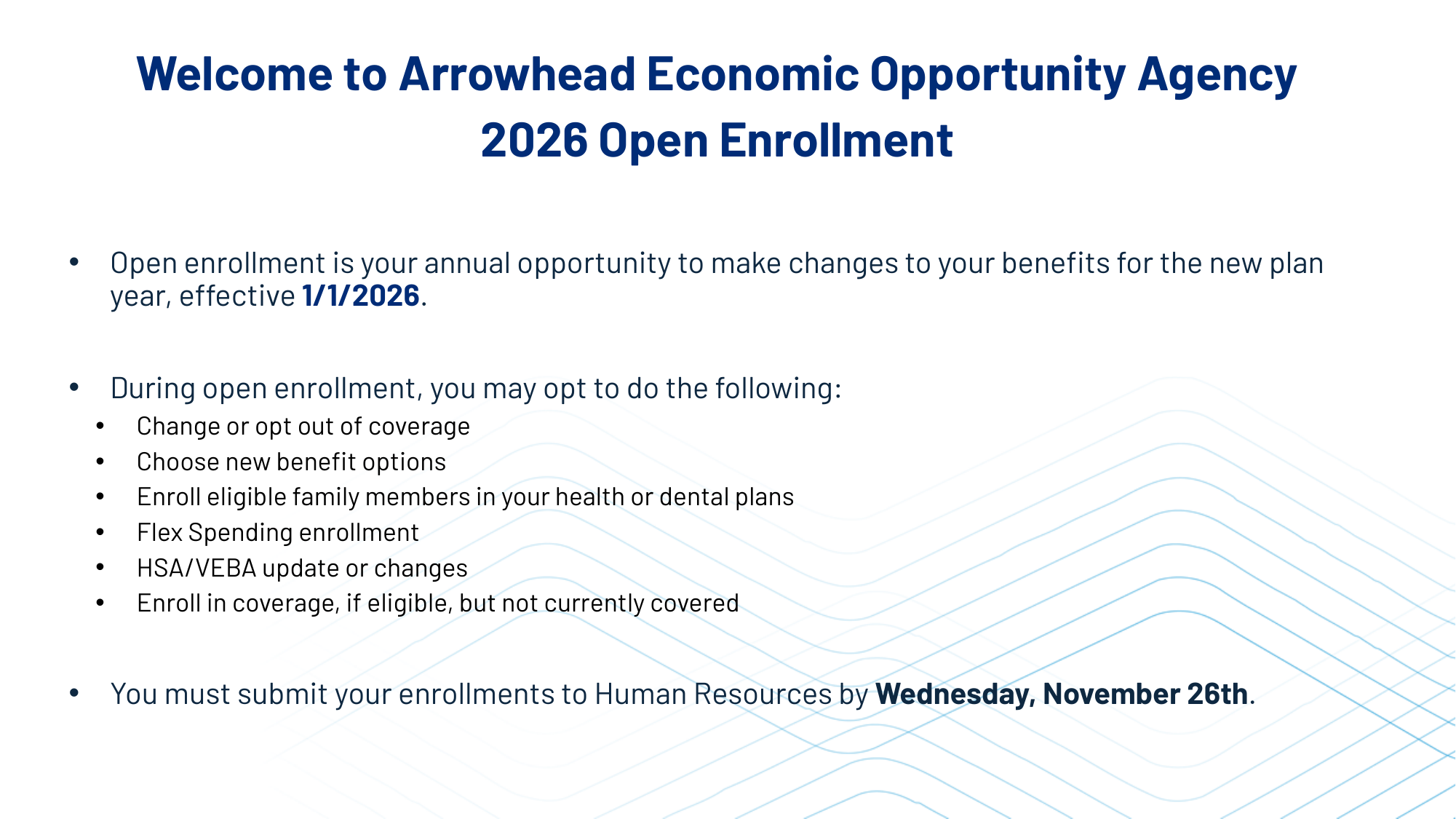

Welcome to Arrowhead Economic Opportunity Agency
2026 Open Enrollment

Open enrollment is your annual opportunity to make changes to your benefits for the new plan year, effective 1/1/2026.

During open enrollment, you may opt to do the following:
Change or opt out of coverage
Choose new benefit options
Enroll eligible family members in your health or dental plans
Flex Spending enrollment
HSA/VEBA update or changes
Enroll in coverage, if eligible, but not currently covered

You must submit your enrollments to Human Resources by Wednesday, November 26th.